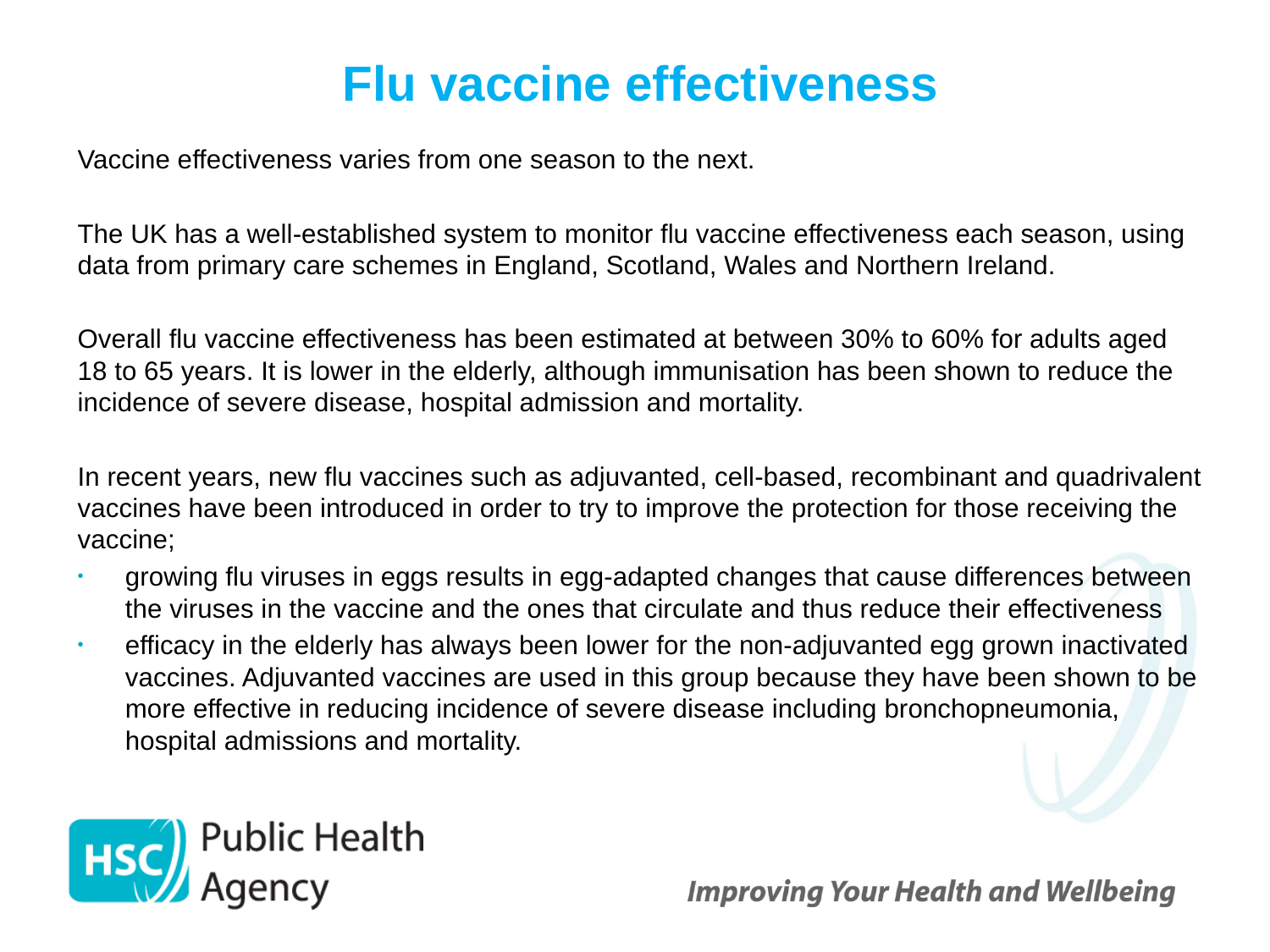

# Flu vaccine effectiveness
Vaccine effectiveness varies from one season to the next.

The UK has a well-established system to monitor flu vaccine effectiveness each season, using data from primary care schemes in England, Scotland, Wales and Northern Ireland.

Overall flu vaccine effectiveness has been estimated at between 30% to 60% for adults aged 18 to 65 years. It is lower in the elderly, although immunisation has been shown to reduce the incidence of severe disease, hospital admission and mortality.

In recent years, new flu vaccines such as adjuvanted, cell-based, recombinant and quadrivalent vaccines have been introduced in order to try to improve the protection for those receiving the vaccine;
growing flu viruses in eggs results in egg-adapted changes that cause differences between the viruses in the vaccine and the ones that circulate and thus reduce their effectiveness
efficacy in the elderly has always been lower for the non-adjuvanted egg grown inactivated vaccines. Adjuvanted vaccines are used in this group because they have been shown to be more effective in reducing incidence of severe disease including bronchopneumonia, hospital admissions and mortality.